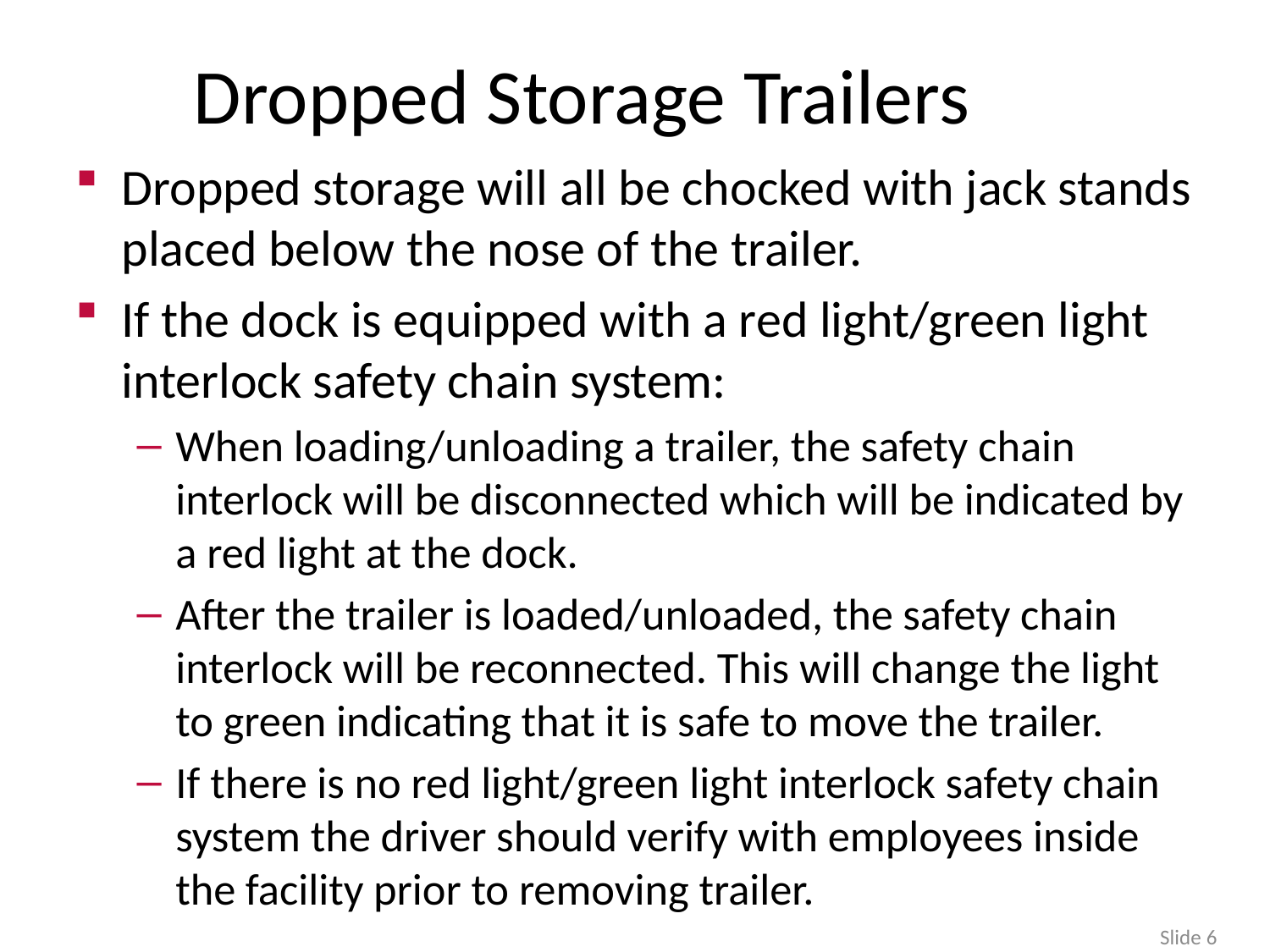

# Dropped Storage Trailers
Dropped storage will all be chocked with jack stands placed below the nose of the trailer.
If the dock is equipped with a red light/green light interlock safety chain system:
When loading/unloading a trailer, the safety chain interlock will be disconnected which will be indicated by a red light at the dock.
After the trailer is loaded/unloaded, the safety chain interlock will be reconnected. This will change the light to green indicating that it is safe to move the trailer.
If there is no red light/green light interlock safety chain system the driver should verify with employees inside the facility prior to removing trailer.
Slide 6